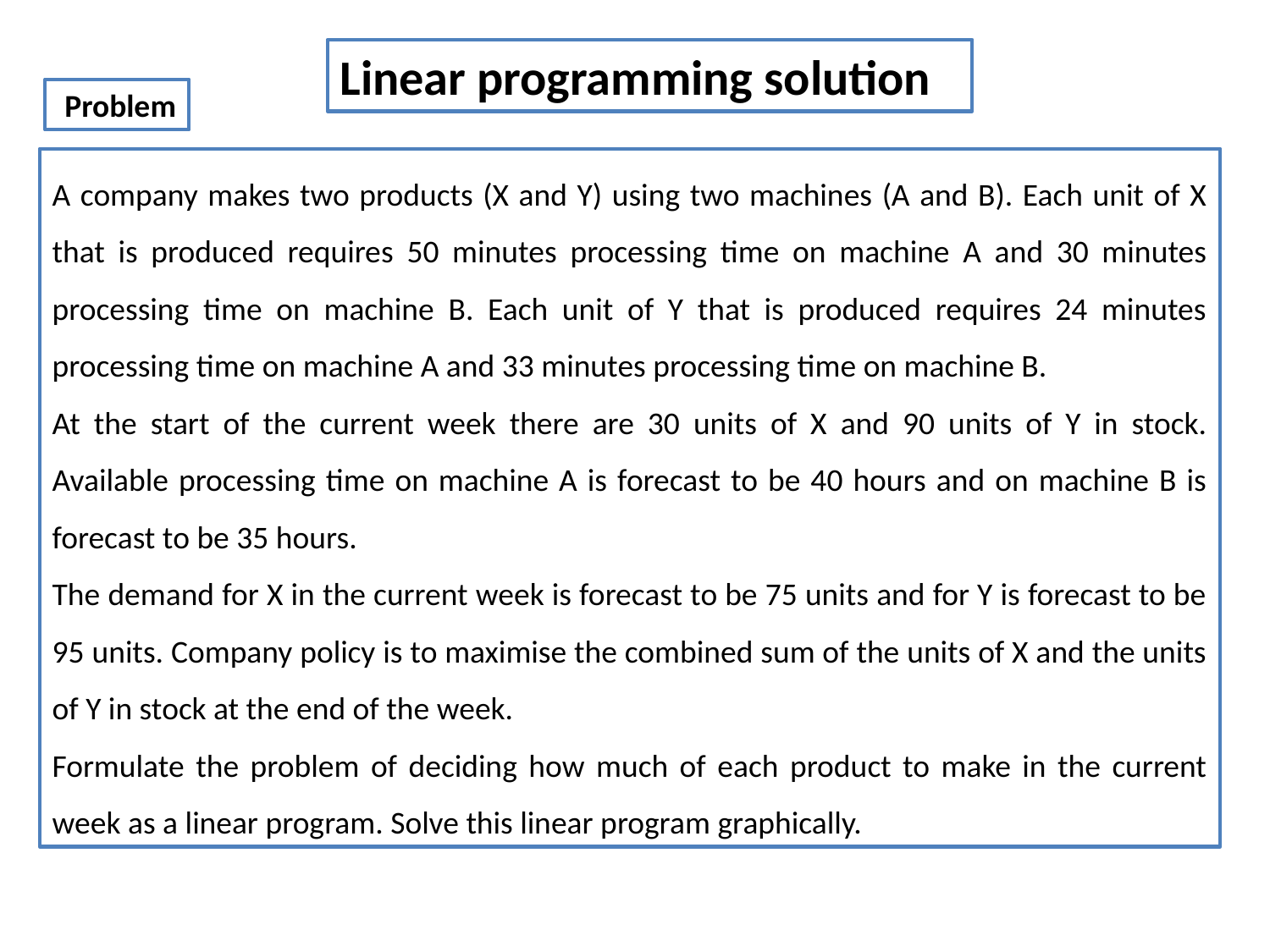

Linear programming solution
 Problem
A company makes two products (X and Y) using two machines (A and B). Each unit of X that is produced requires 50 minutes processing time on machine A and 30 minutes processing time on machine B. Each unit of Y that is produced requires 24 minutes processing time on machine A and 33 minutes processing time on machine B.
At the start of the current week there are 30 units of X and 90 units of Y in stock. Available processing time on machine A is forecast to be 40 hours and on machine B is forecast to be 35 hours.
The demand for X in the current week is forecast to be 75 units and for Y is forecast to be 95 units. Company policy is to maximise the combined sum of the units of X and the units of Y in stock at the end of the week.
Formulate the problem of deciding how much of each product to make in the current week as a linear program. Solve this linear program graphically.